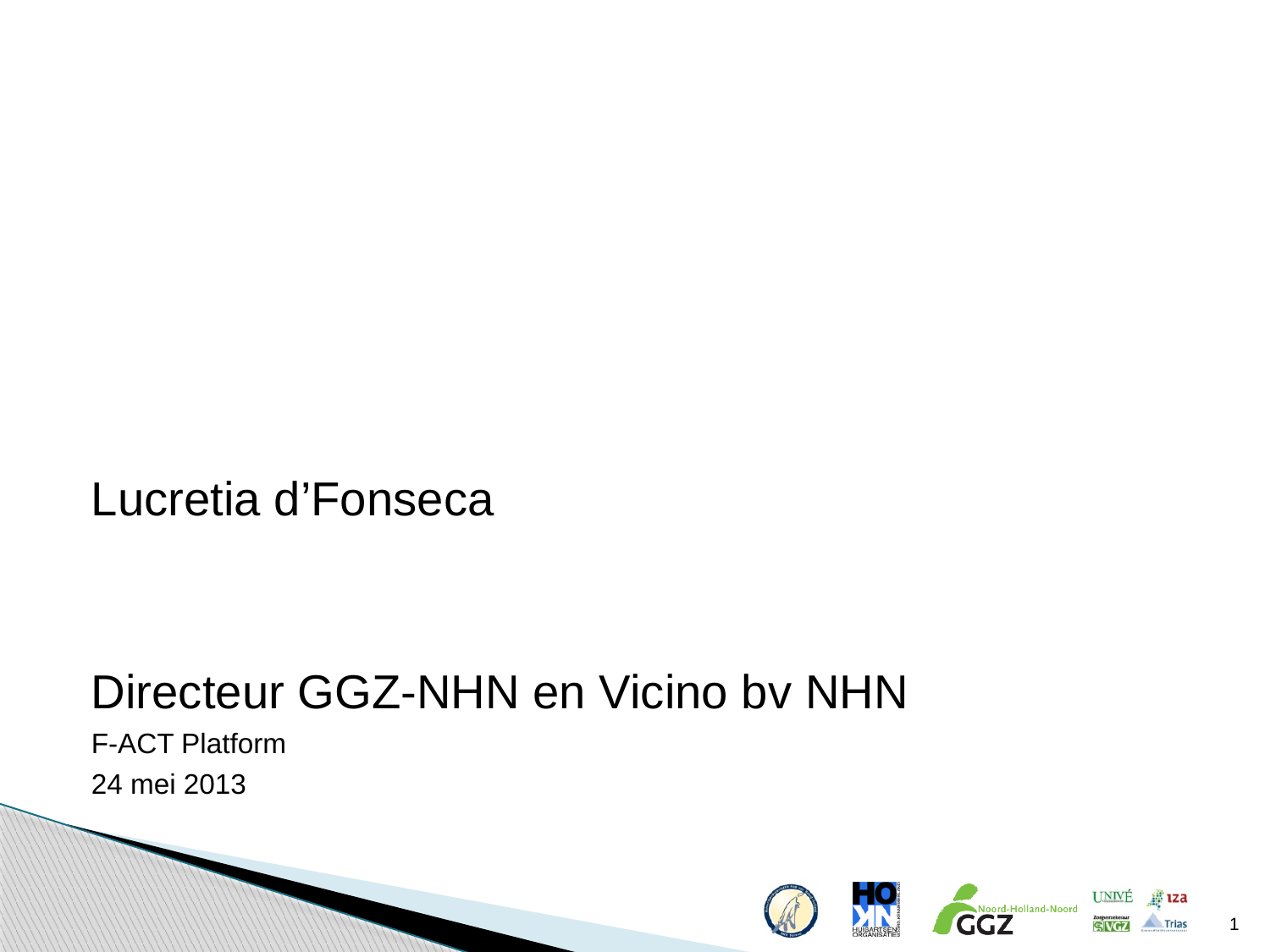

#

Lucretia d’Fonseca

Directeur GGZ-NHN en Vicino bv NHN
F-ACT Platform
24 mei 2013

1